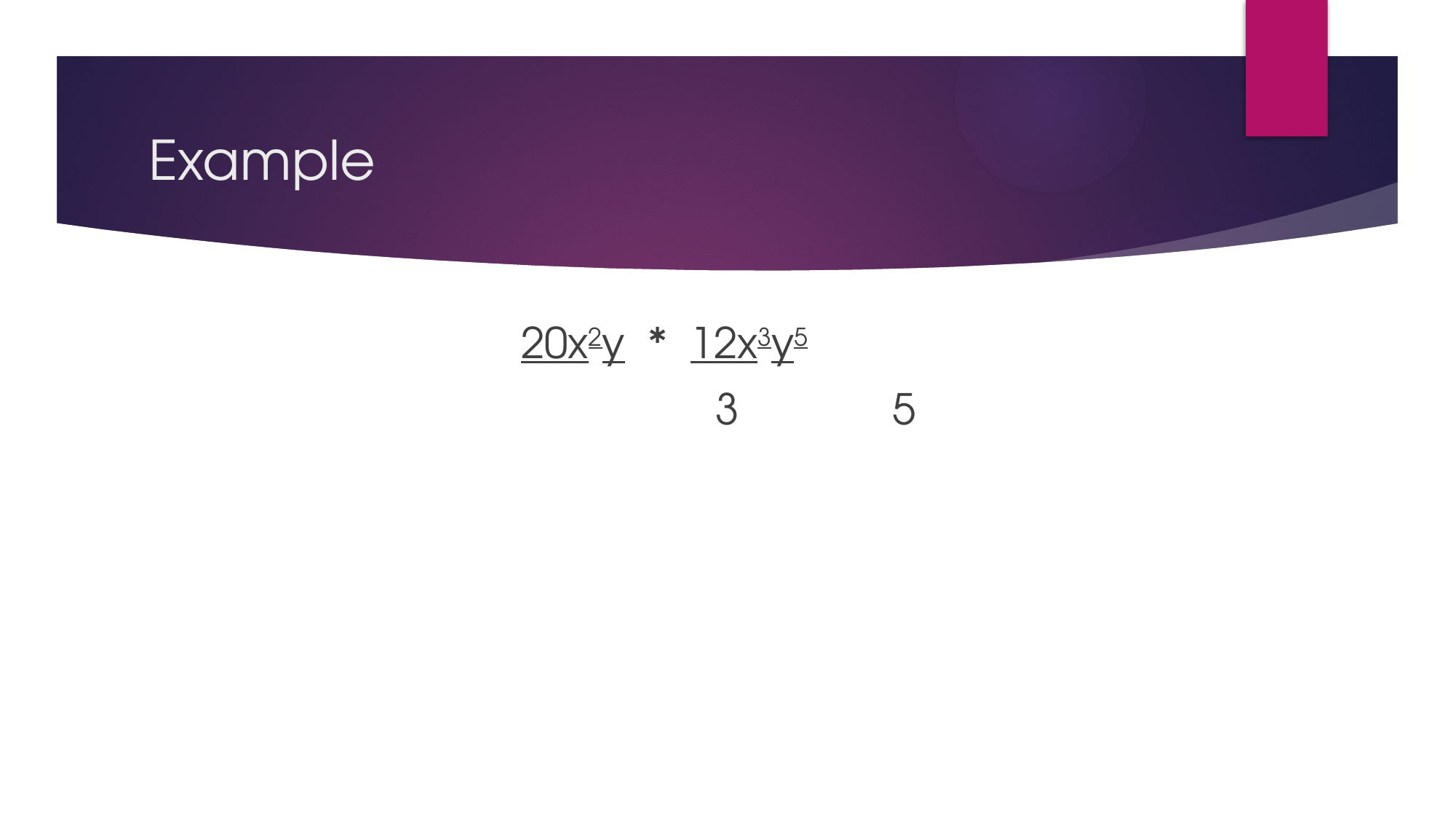

# Example
20x2y  *  12x3y5
			                          3             5